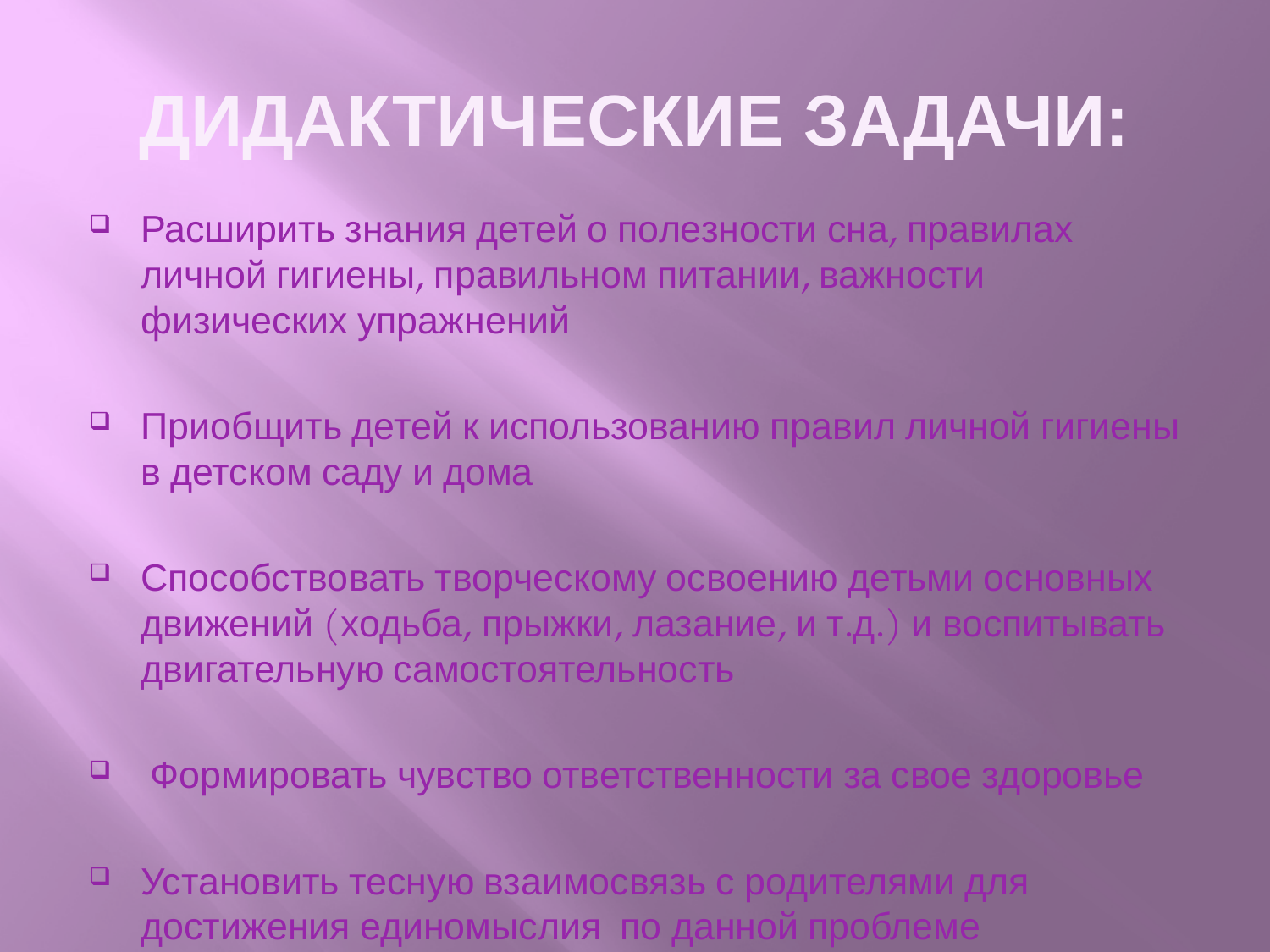

# ДИДАКТИЧЕСКИЕ ЗАДАЧИ:
Расширить знания детей о полезности сна, правилах личной гигиены, правильном питании, важности физических упражнений

Приобщить детей к использованию правил личной гигиены в детском саду и дома

Способствовать творческому освоению детьми основных движений (ходьба, прыжки, лазание, и т.д.) и воспитывать двигательную самостоятельность

 Формировать чувство ответственности за свое здоровье

Установить тесную взаимосвязь с родителями для достижения единомыслия  по данной проблеме